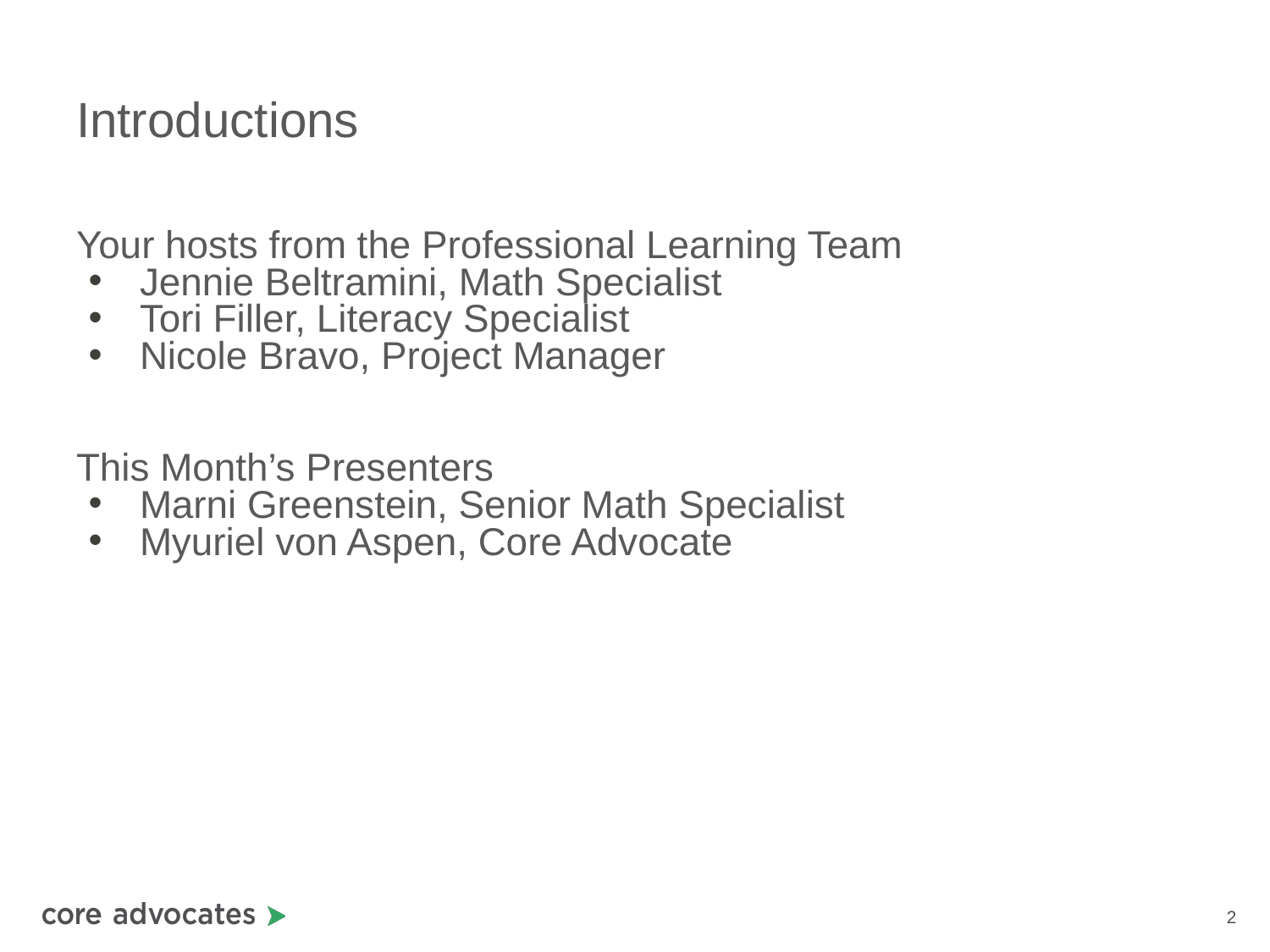

# Introductions
Your hosts from the Professional Learning Team
Jennie Beltramini, Math Specialist
Tori Filler, Literacy Specialist
Nicole Bravo, Project Manager

This Month’s Presenters
Marni Greenstein, Senior Math Specialist
Myuriel von Aspen, Core Advocate